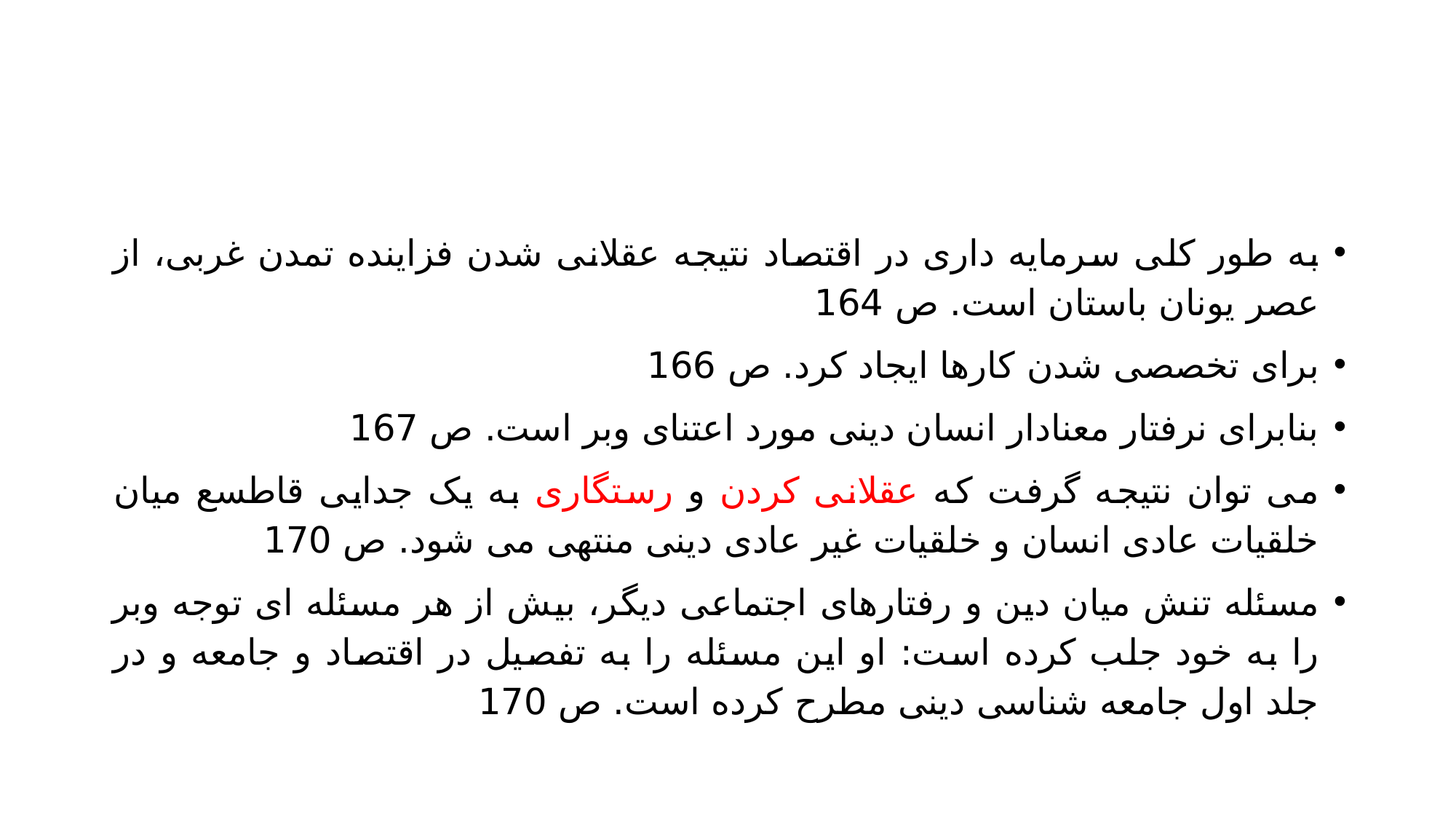

#
به طور کلی سرمایه داری در اقتصاد نتیجه عقلانی شدن فزاینده تمدن غربی، از عصر یونان باستان است. ص 164
برای تخصصی شدن کارها ایجاد کرد. ص 166
بنابرای نرفتار معنادار انسان دینی مورد اعتنای وبر است. ص 167
می توان نتیجه گرفت که عقلانی کردن و رستگاری به یک جدایی قاطسع میان خلقیات عادی انسان و خلقیات غیر عادی دینی منتهی می شود. ص 170
مسئله تنش میان دین و رفتارهای اجتماعی دیگر، بیش از هر مسئله ای توجه وبر را به خود جلب کرده است: او این مسئله را به تفصیل در اقتصاد و جامعه و در جلد اول جامعه شناسی دینی مطرح کرده است. ص 170